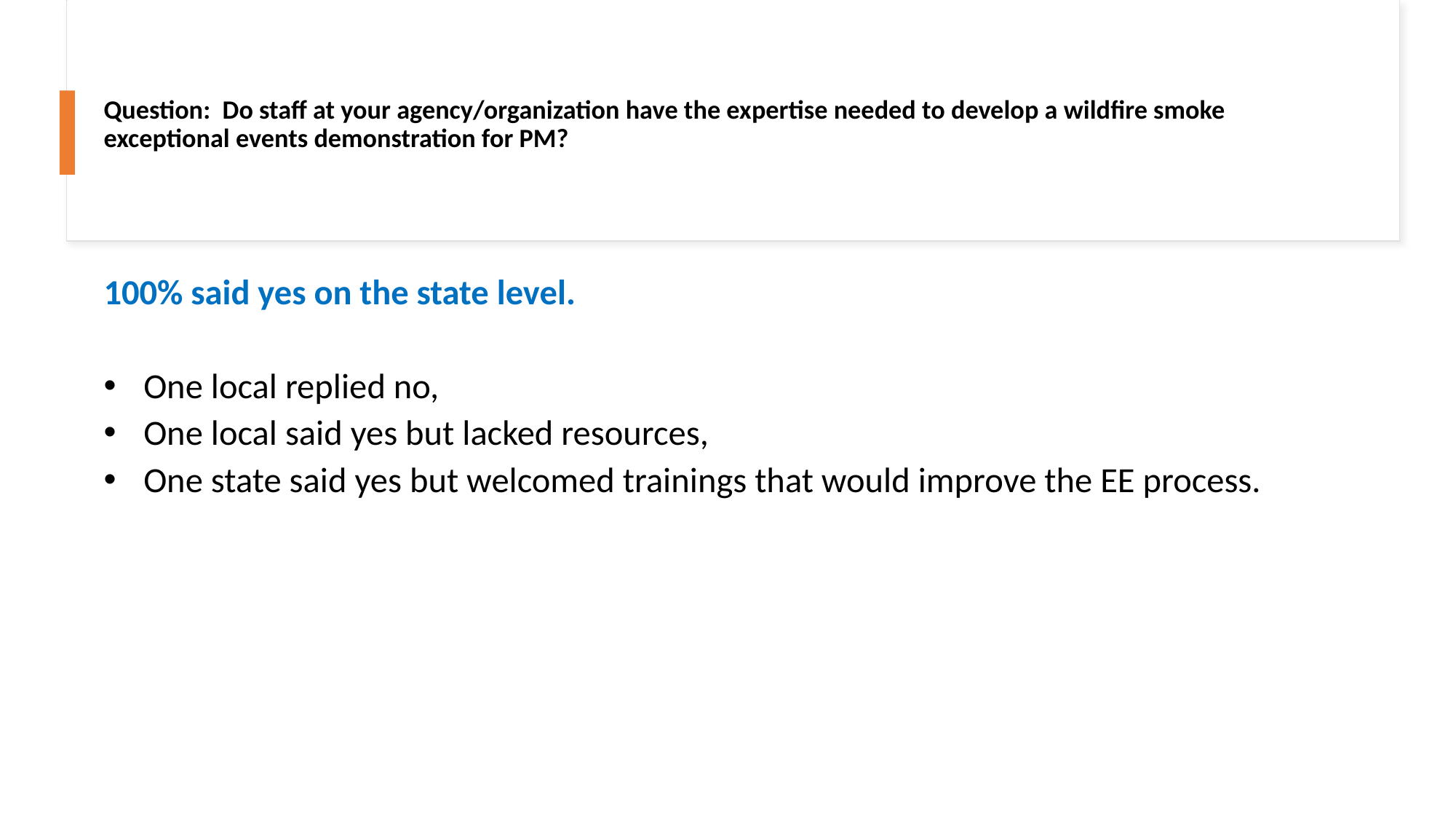

Question:  Do staff at your agency/organization have the expertise needed to develop a wildfire smoke exceptional events demonstration for PM?

100% said yes on the state level.

One local replied no,
One local said yes but lacked resources,
One state said yes but welcomed trainings that would improve the EE process.
2